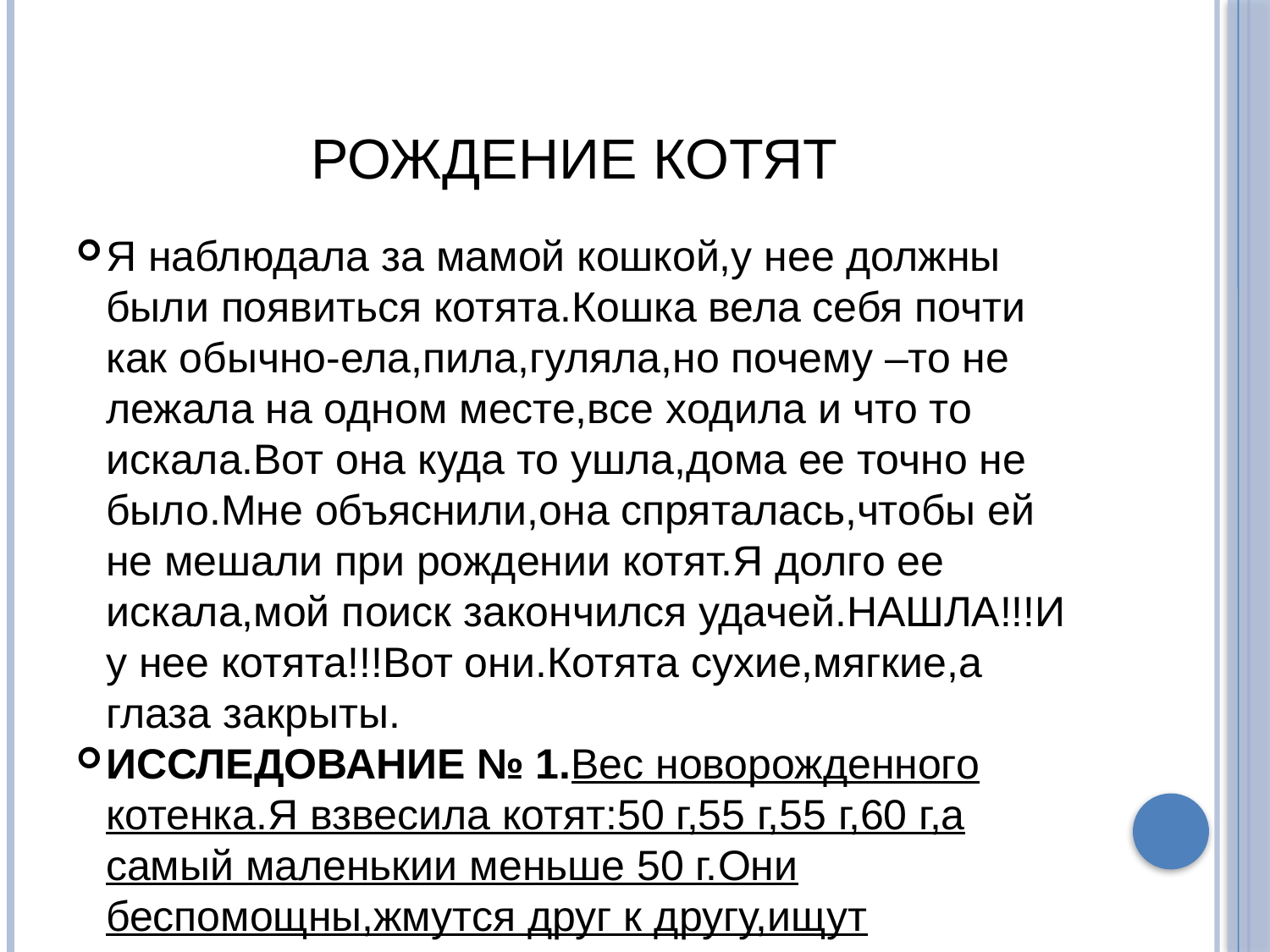

РОЖДЕНИЕ КОТЯТ
Я наблюдала за мамой кошкой,у нее должны были появиться котята.Кошка вела себя почти как обычно-ела,пила,гуляла,но почему –то не лежала на одном месте,все ходила и что то искала.Вот она куда то ушла,дома ее точно не было.Мне объяснили,она спряталась,чтобы ей не мешали при рождении котят.Я долго ее искала,мой поиск закончился удачей.НАШЛА!!!И у нее котята!!!Вот они.Котята сухие,мягкие,а глаза закрыты.
ИССЛЕДОВАНИЕ № 1.Вес новорожденного котенка.Я взвесила котят:50 г,55 г,55 г,60 г,а самый маленькии меньше 50 г.Они беспомощны,жмутся друг к другу,ищут мать,пищат,но уже могут ползать.
ВЫВОД:Котята рождаются слепыми,весом от 50 до 60 грамм.